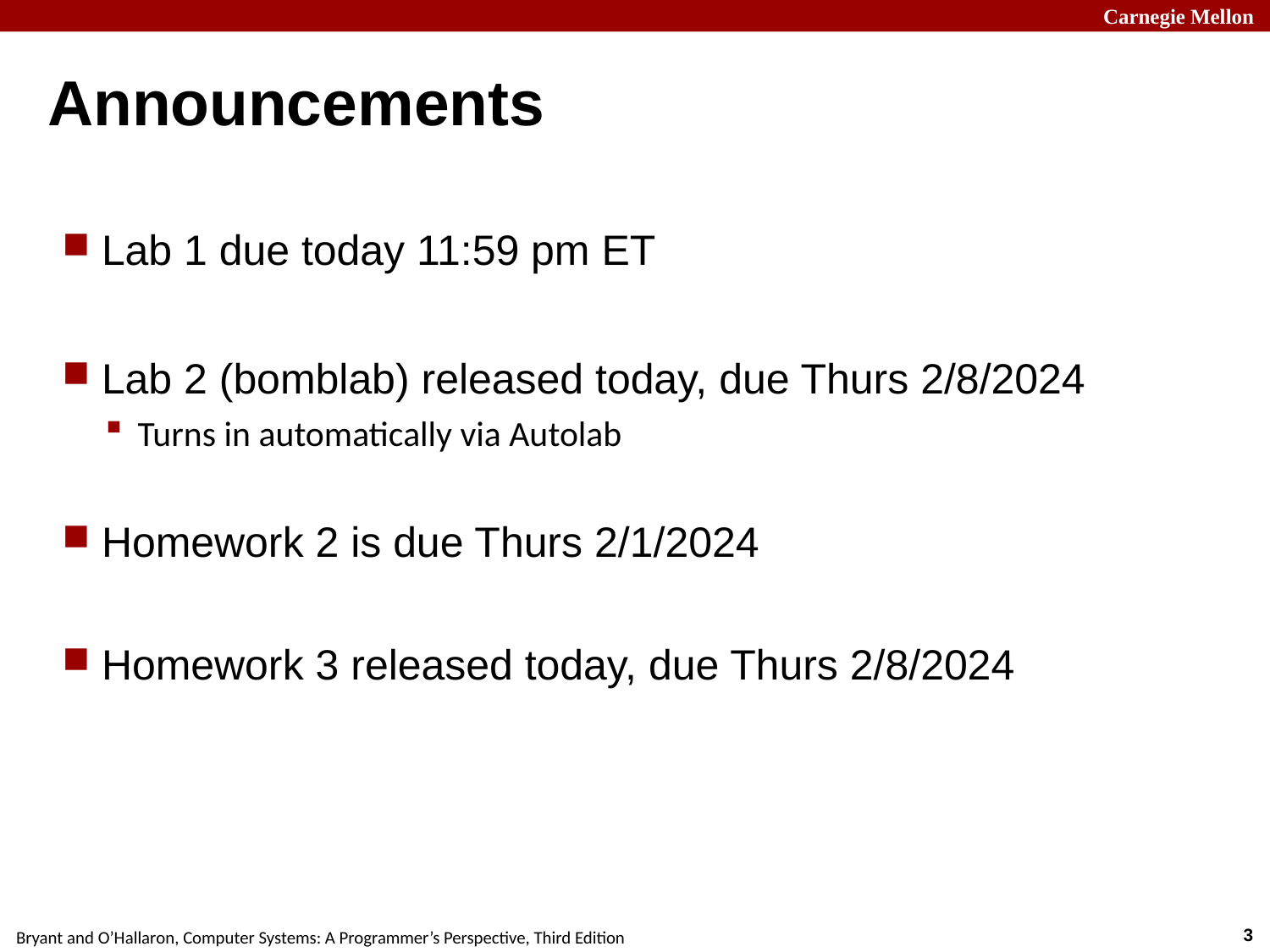

# Announcements
Lab 1 due today 11:59 pm ET

Lab 2 (bomblab) released today, due Thurs 2/8/2024
Turns in automatically via Autolab

Homework 2 is due Thurs 2/1/2024

Homework 3 released today, due Thurs 2/8/2024